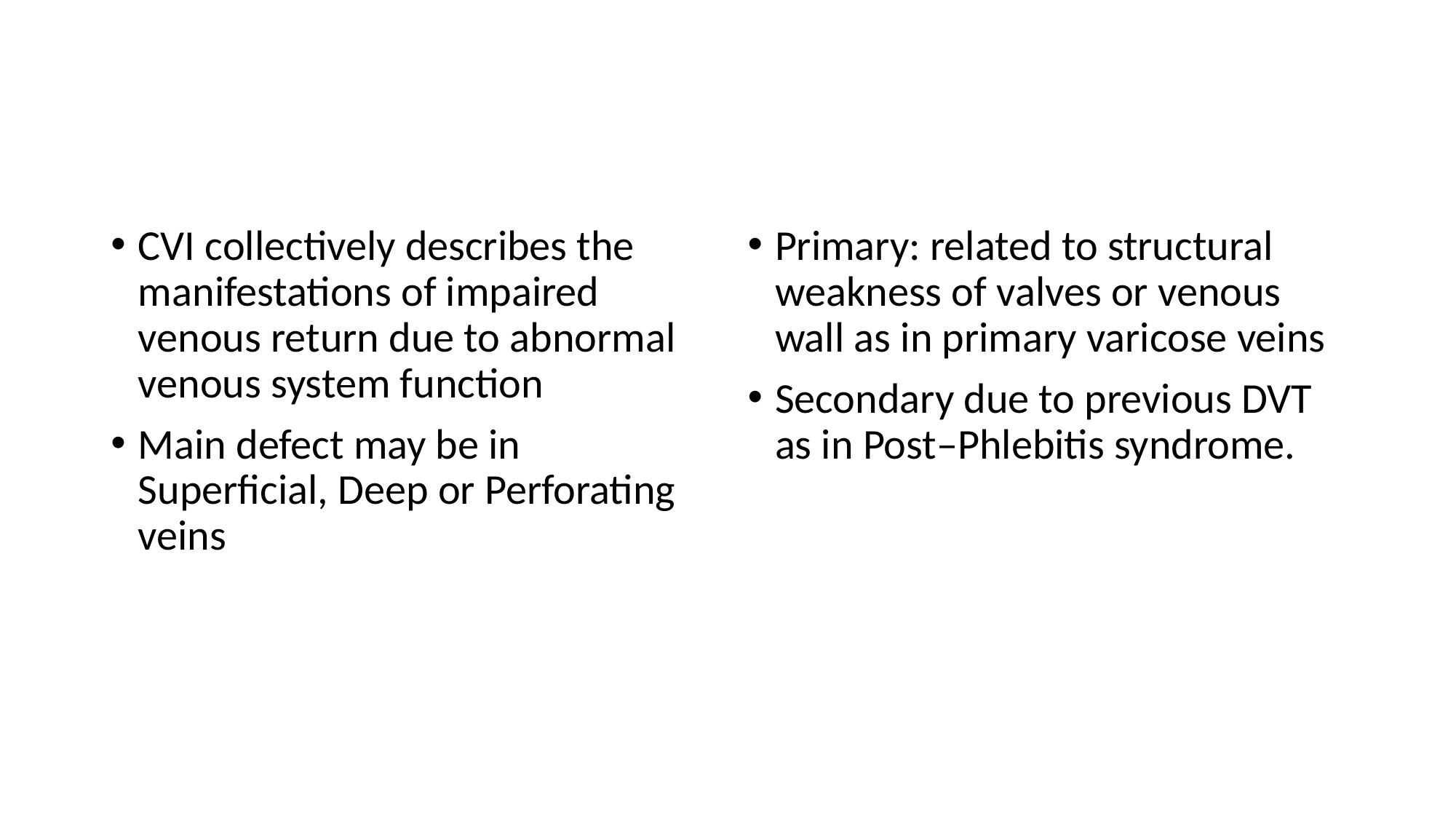

#
CVI collectively describes the manifestations of impaired venous return due to abnormal venous system function
Main defect may be in Superficial, Deep or Perforating veins
Primary: related to structural weakness of valves or venous wall as in primary varicose veins
Secondary due to previous DVT as in Post–Phlebitis syndrome.